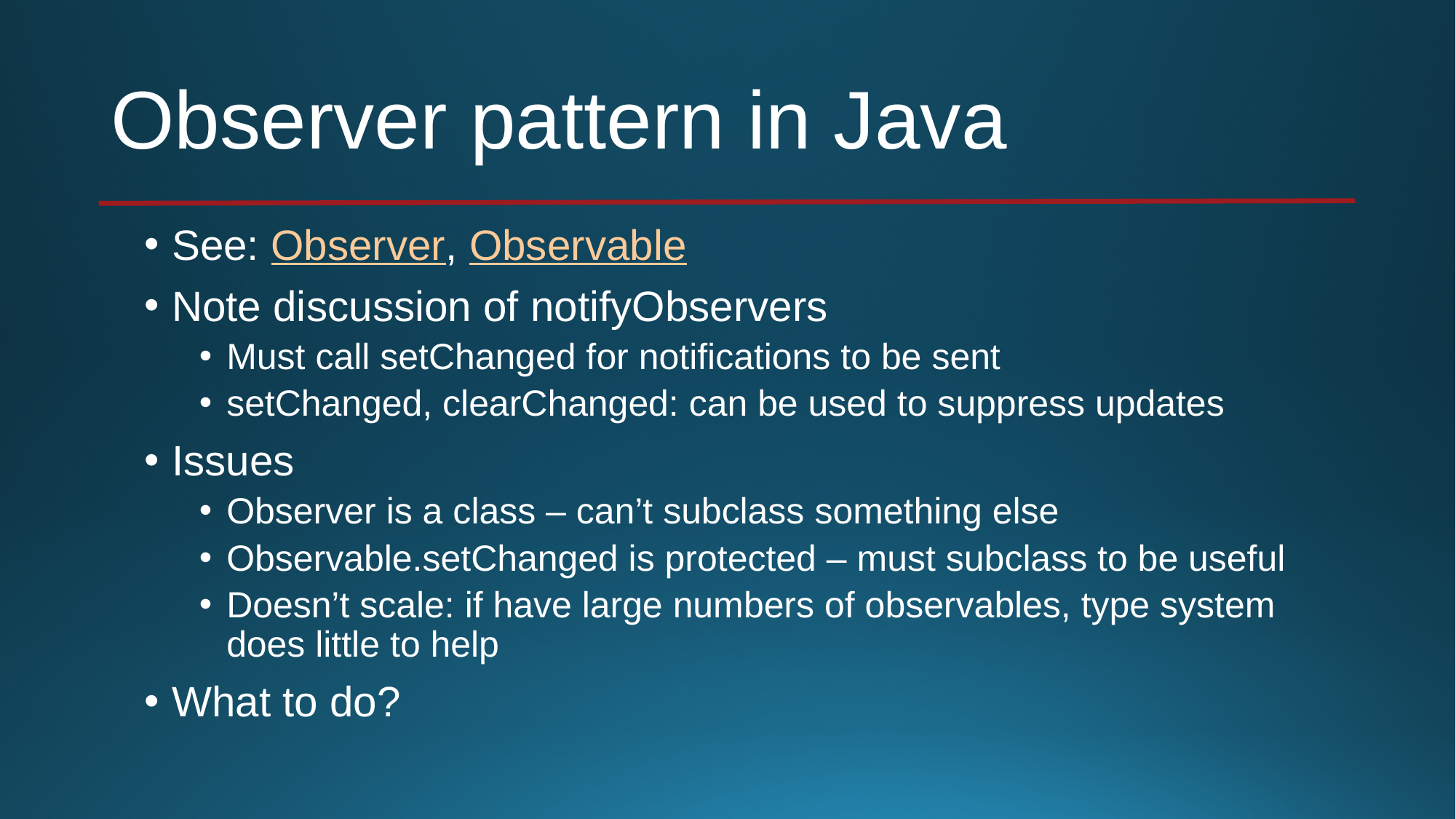

# Observer pattern in Java
See: Observer, Observable
Note discussion of notifyObservers
Must call setChanged for notifications to be sent
setChanged, clearChanged: can be used to suppress updates
Issues
Observer is a class – can’t subclass something else
Observable.setChanged is protected – must subclass to be useful
Doesn’t scale: if have large numbers of observables, type system does little to help
What to do?